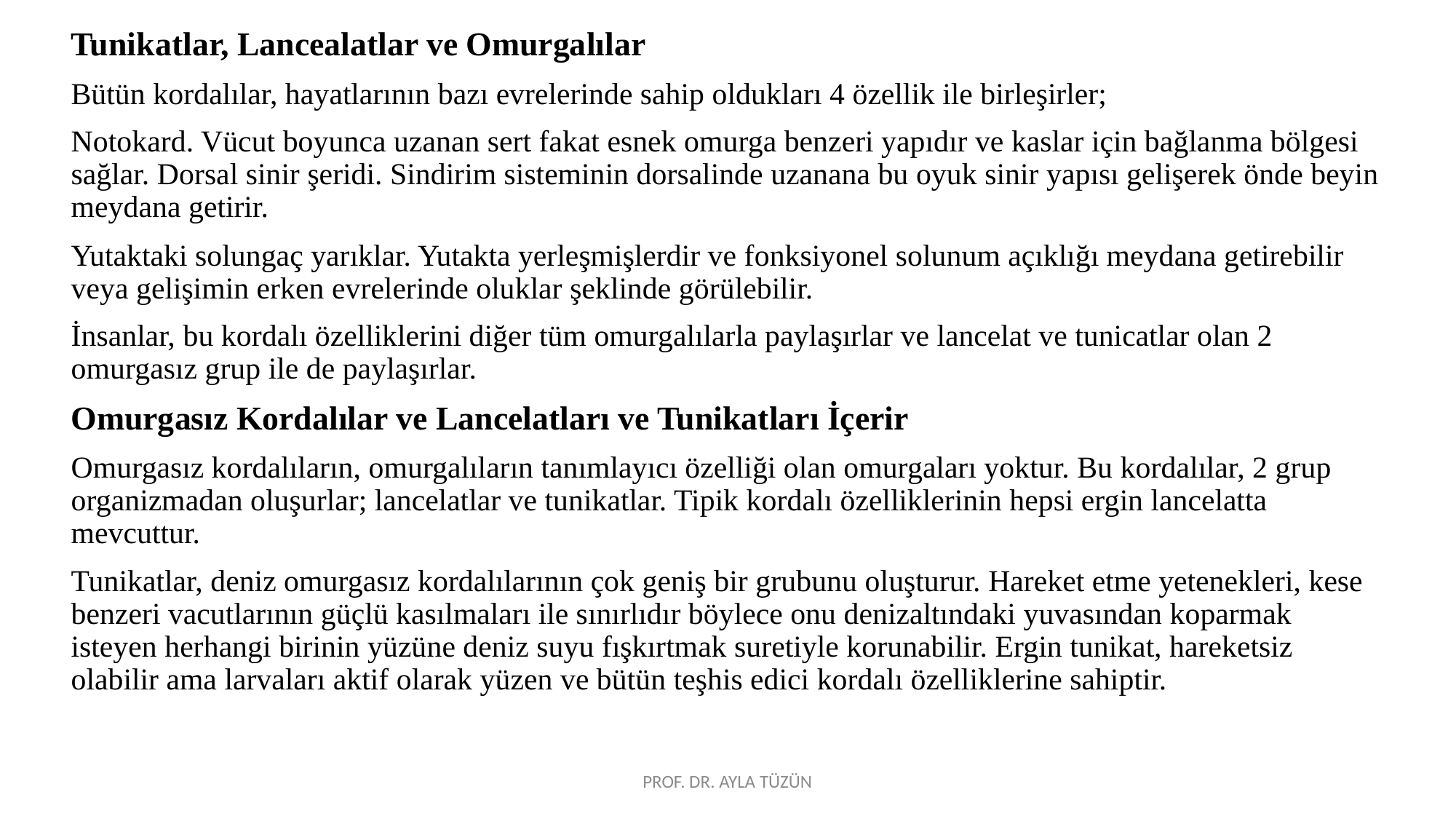

Tunikatlar, Lancealatlar ve Omurgalılar
Bütün kordalılar, hayatlarının bazı evrelerinde sahip oldukları 4 özellik ile birleşirler;
Notokard. Vücut boyunca uzanan sert fakat esnek omurga benzeri yapıdır ve kaslar için bağlanma bölgesi sağlar. Dorsal sinir şeridi. Sindirim sisteminin dorsalinde uzanana bu oyuk sinir yapısı gelişerek önde beyin meydana getirir.
Yutaktaki solungaç yarıklar. Yutakta yerleşmişlerdir ve fonksiyonel solunum açıklığı meydana getirebilir veya gelişimin erken evrelerinde oluklar şeklinde görülebilir.
İnsanlar, bu kordalı özelliklerini diğer tüm omurgalılarla paylaşırlar ve lancelat ve tunicatlar olan 2 omurgasız grup ile de paylaşırlar.
Omurgasız Kordalılar ve Lancelatları ve Tunikatları İçerir
Omurgasız kordalıların, omurgalıların tanımlayıcı özelliği olan omurgaları yoktur. Bu kordalılar, 2 grup organizmadan oluşurlar; lancelatlar ve tunikatlar. Tipik kordalı özelliklerinin hepsi ergin lancelatta mevcuttur.
Tunikatlar, deniz omurgasız kordalılarının çok geniş bir grubunu oluşturur. Hareket etme yetenekleri, kese benzeri vacutlarının güçlü kasılmaları ile sınırlıdır böylece onu denizaltındaki yuvasından koparmak isteyen herhangi birinin yüzüne deniz suyu fışkırtmak suretiyle korunabilir. Ergin tunikat, hareketsiz olabilir ama larvaları aktif olarak yüzen ve bütün teşhis edici kordalı özelliklerine sahiptir.

PROF. DR. AYLA TÜZÜN